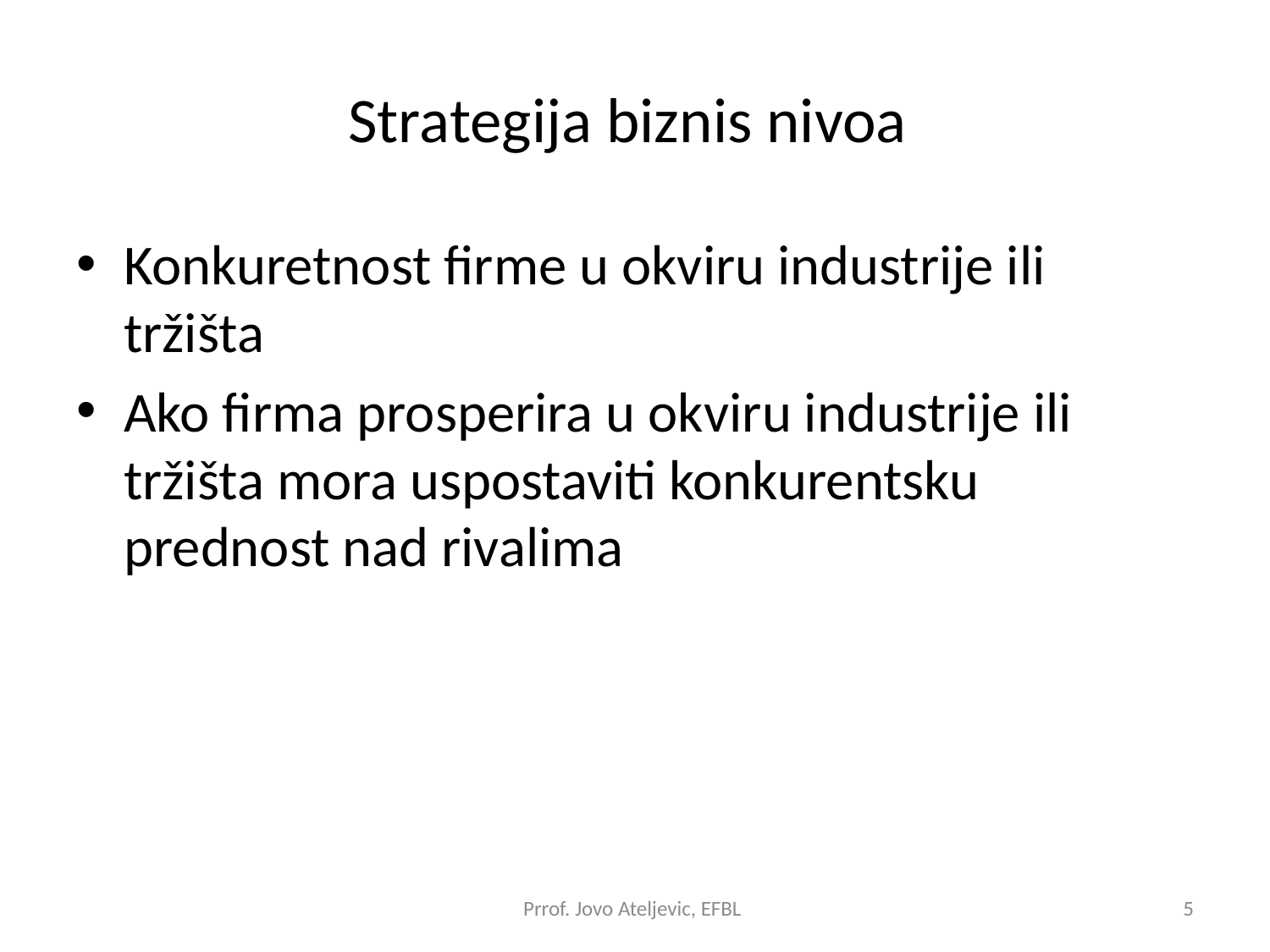

# Strategija biznis nivoa
Konkuretnost firme u okviru industrije ili tržišta
Ako firma prosperira u okviru industrije ili tržišta mora uspostaviti konkurentsku prednost nad rivalima
Prrof. Jovo Ateljevic, EFBL
5